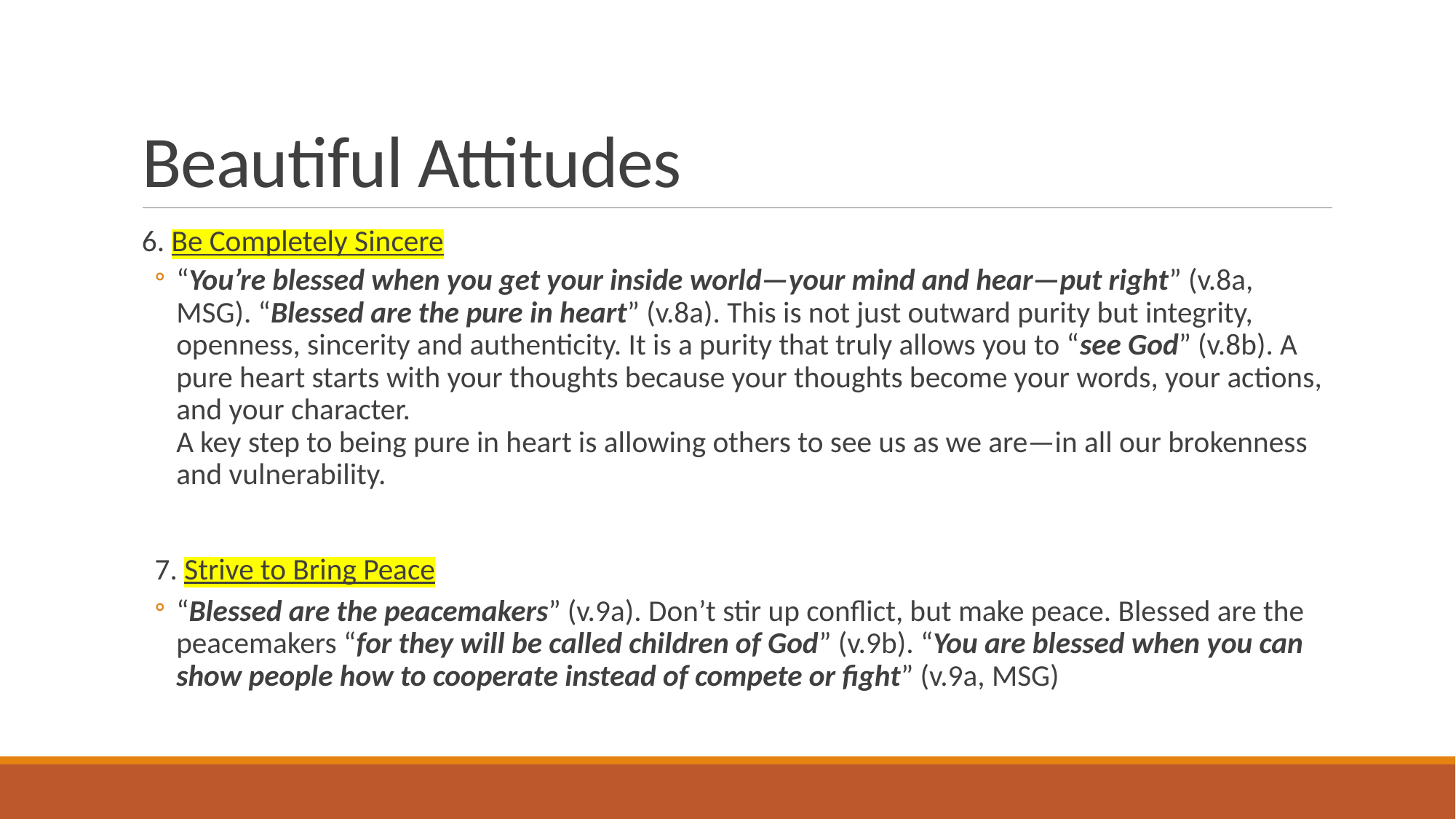

# Beautiful Attitudes
6. Be Completely Sincere
“You’re blessed when you get your inside world—your mind and hear—put right” (v.8a, MSG). “Blessed are the pure in heart” (v.8a). This is not just outward purity but integrity, openness, sincerity and authenticity. It is a purity that truly allows you to “see God” (v.8b). A pure heart starts with your thoughts because your thoughts become your words, your actions, and your character.
A key step to being pure in heart is allowing others to see us as we are—in all our brokenness and vulnerability.

7. Strive to Bring Peace
“Blessed are the peacemakers” (v.9a). Don’t stir up conflict, but make peace. Blessed are the peacemakers “for they will be called children of God” (v.9b). “You are blessed when you can show people how to cooperate instead of compete or fight” (v.9a, MSG)